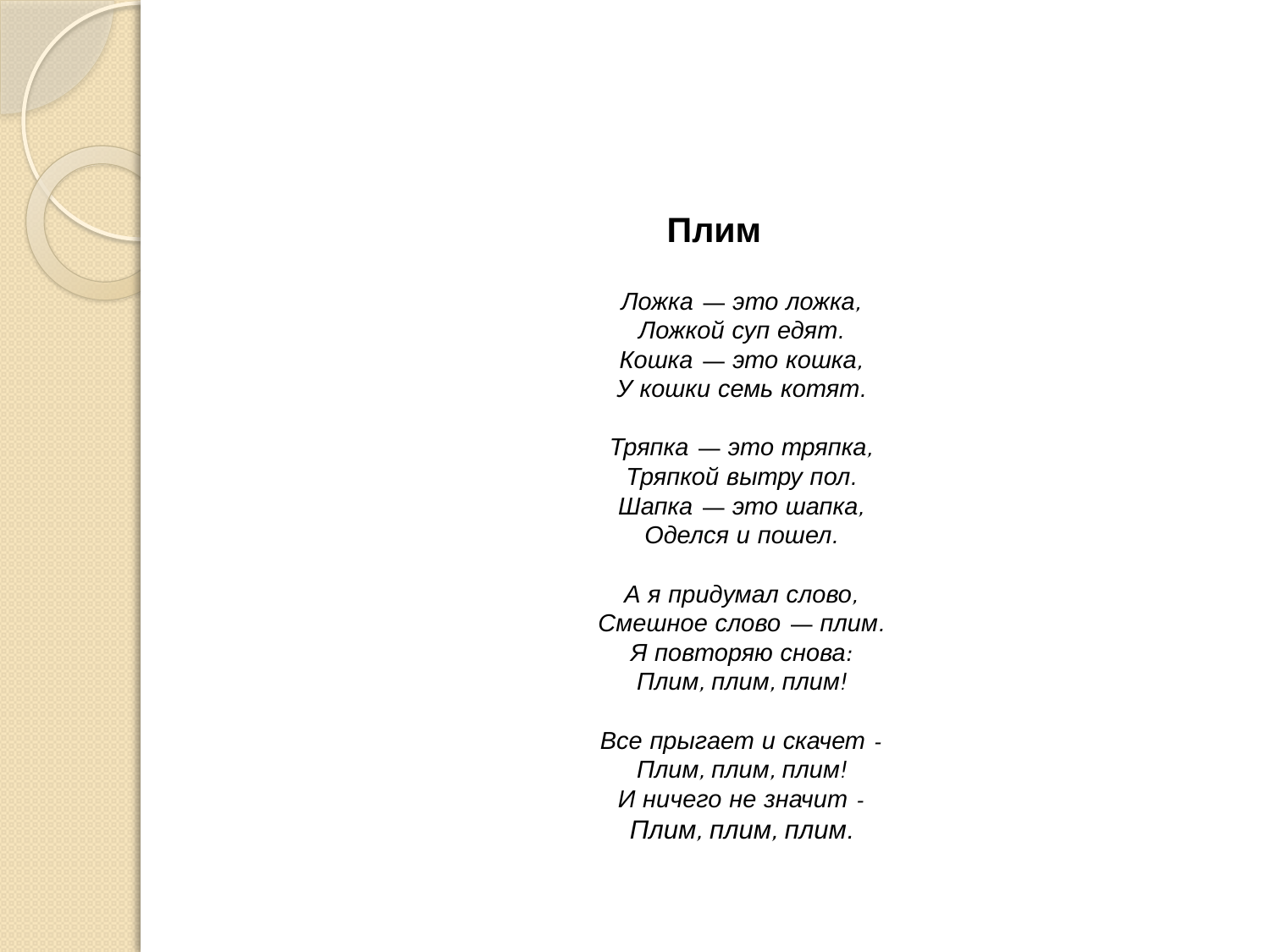

#
Плим

	Ложка — это ложка,
Ложкой суп едят.
Кошка — это кошка,
У кошки семь котят.
Тряпка — это тряпка,
Тряпкой вытру пол.
Шапка — это шапка,
Оделся и пошел.
А я придумал слово,
Смешное слово — плим.
Я повторяю снова:
Плим, плим, плим!
Все прыгает и скачет -
Плим, плим, плим!
И ничего не значит -
Плим, плим, плим.